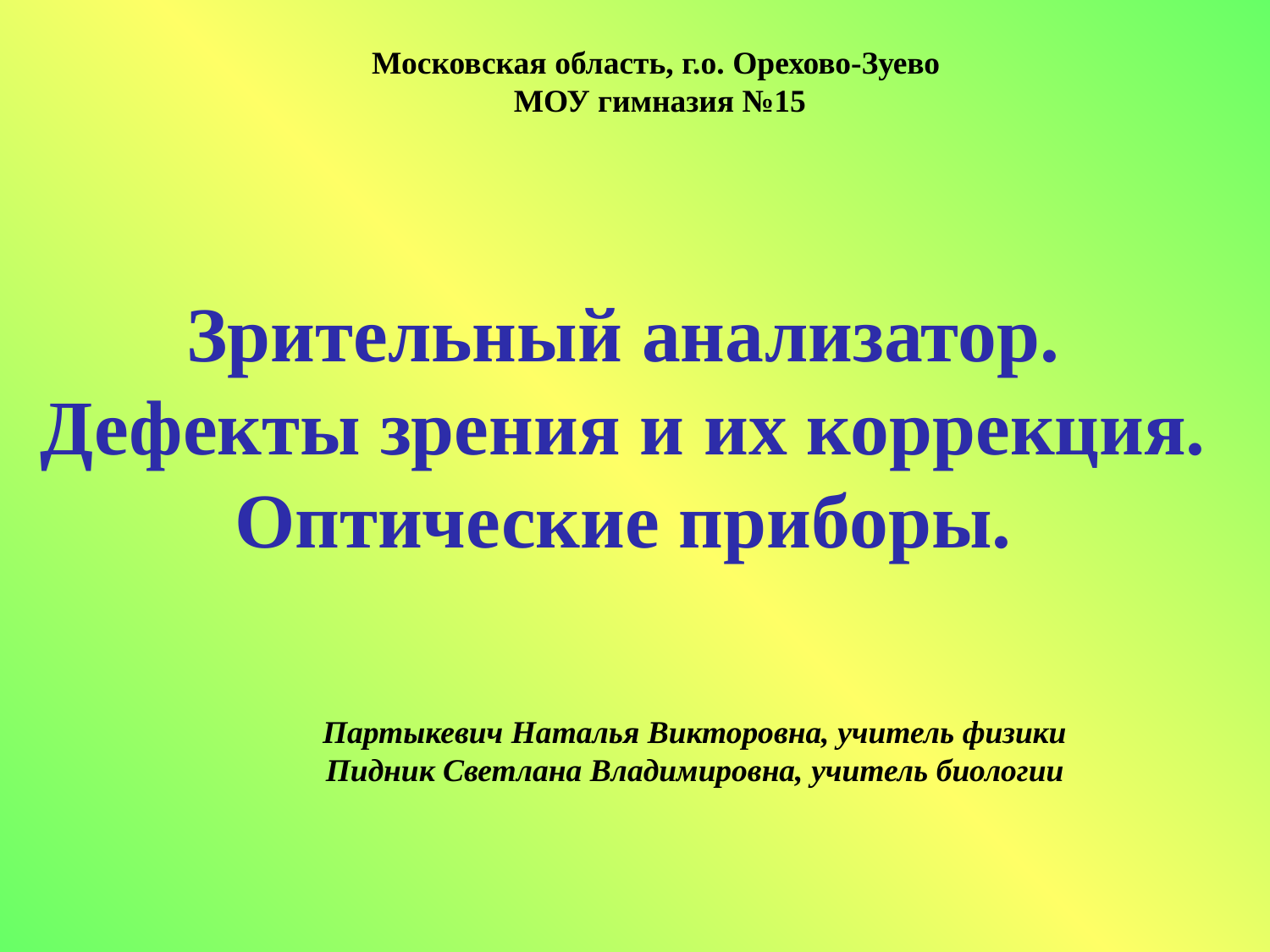

Московская область, г.о. Орехово-Зуево
МОУ гимназия №15

Зрительный анализатор. Дефекты зрения и их коррекция. Оптические приборы.

Партыкевич Наталья Викторовна, учитель физики
Пидник Светлана Владимировна, учитель биологии